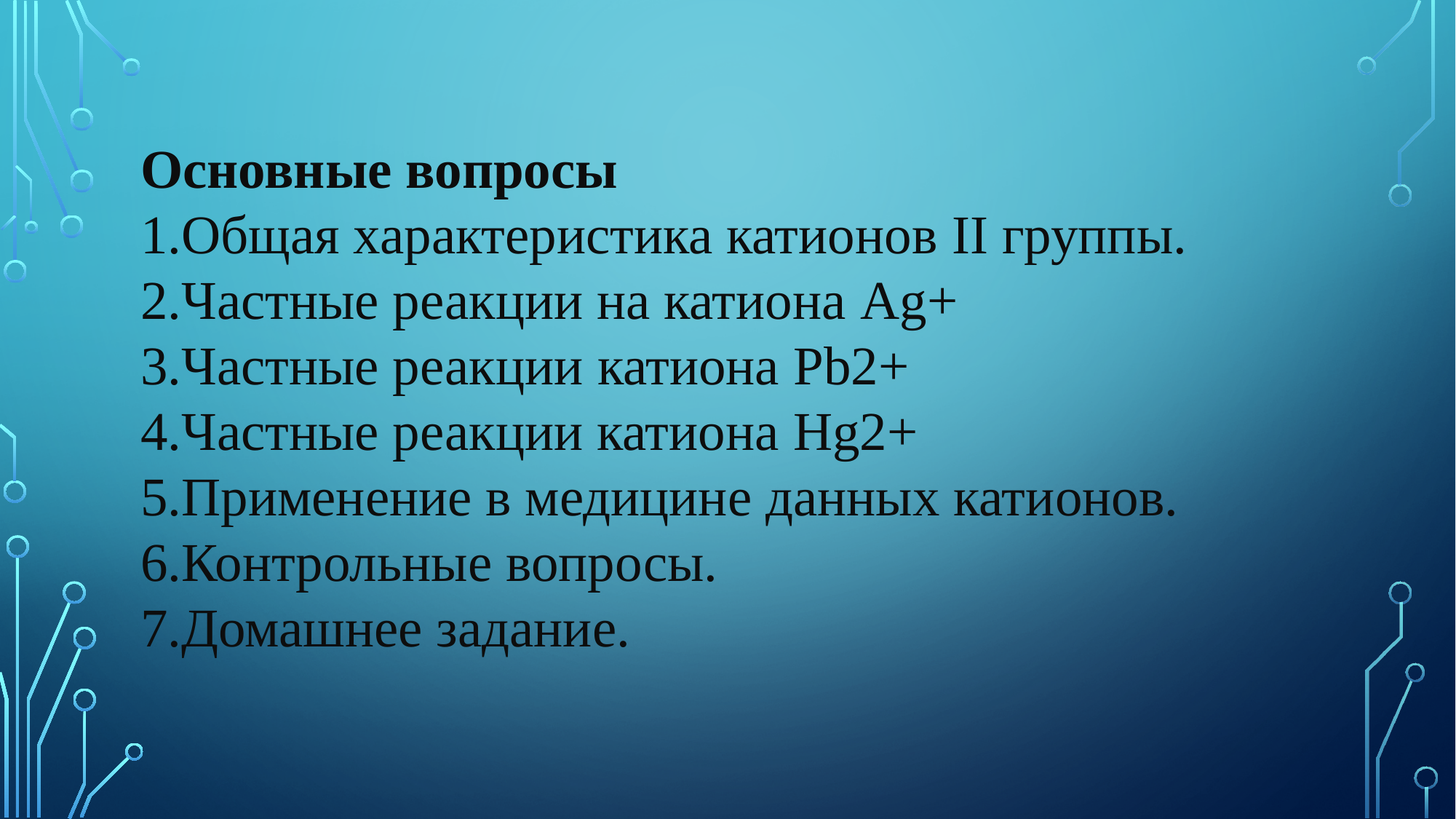

Основные вопросы
1.Общая характеристика катионов II группы.
2.Частные реакции на катиона Ag+
3.Частные реакции катиона Pb2+
4.Частные реакции катиона Hg2+
5.Применение в медицине данных катионов.
6.Контрольные вопросы.
7.Домашнее задание.